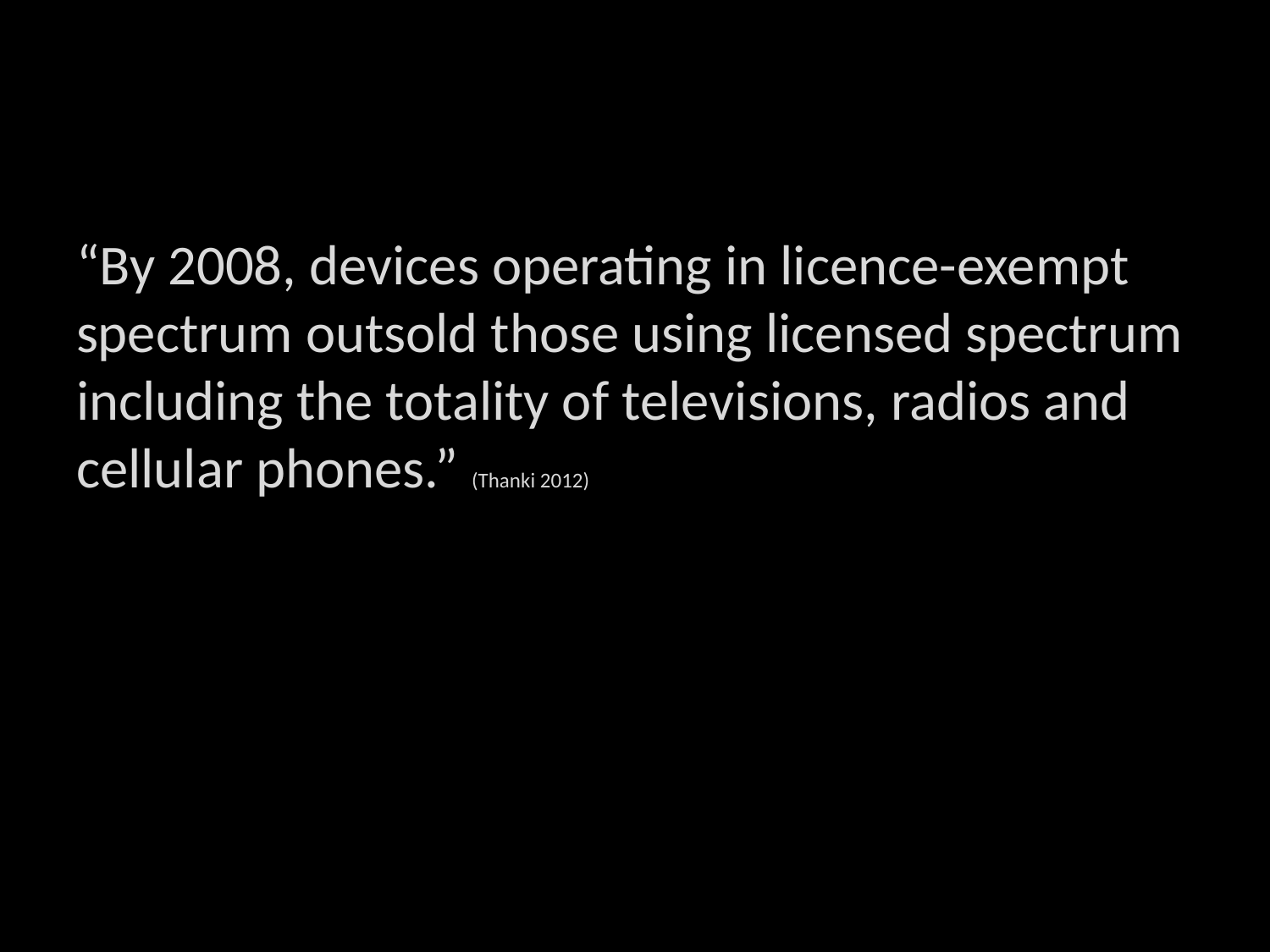

“By 2008, devices operating in licence-exempt spectrum outsold those using licensed spectrum including the totality of televisions, radios and cellular phones.” (Thanki 2012)